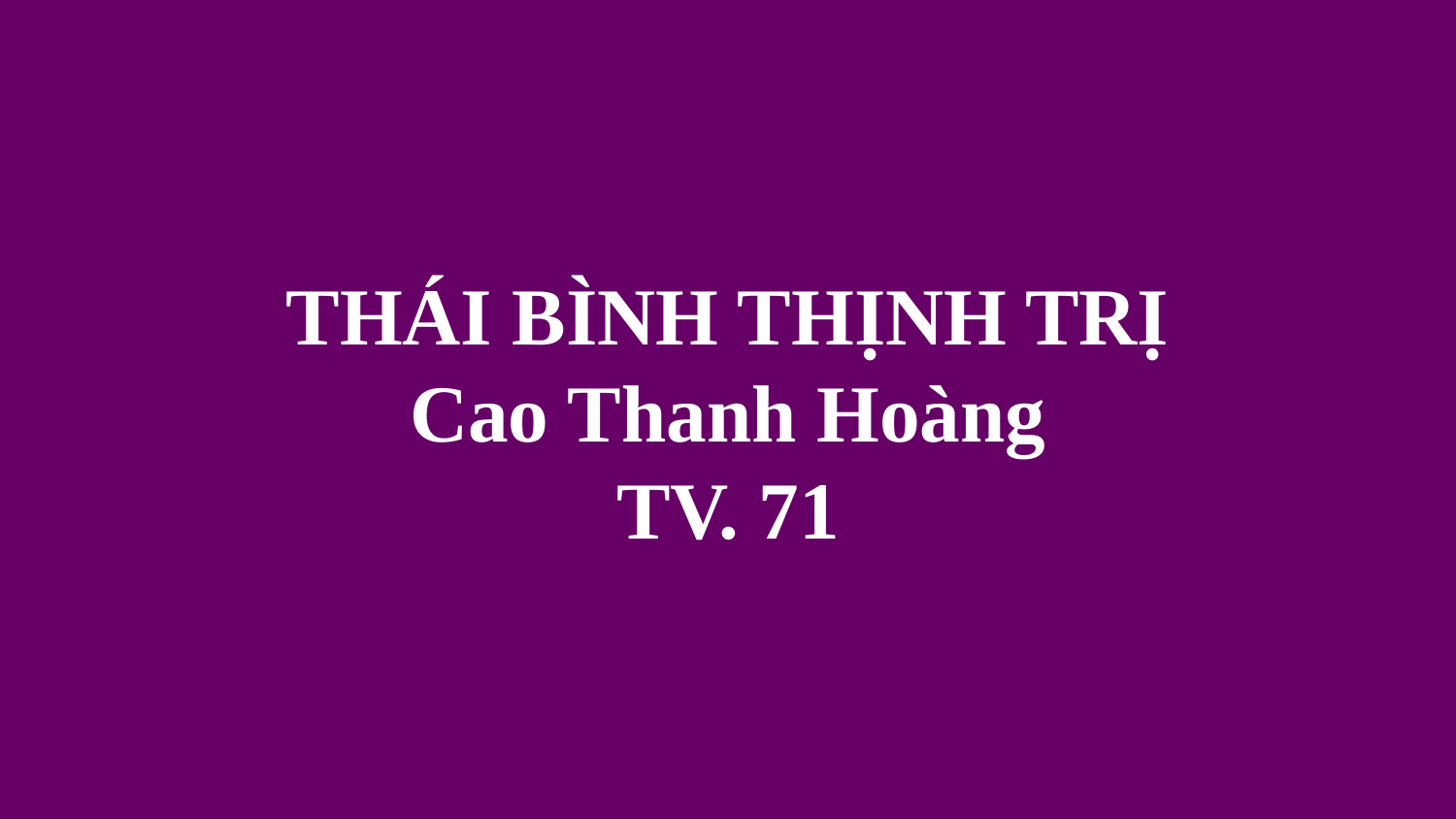

# THÁI BÌNH THỊNH TRỊ Cao Thanh Hoàng TV. 71